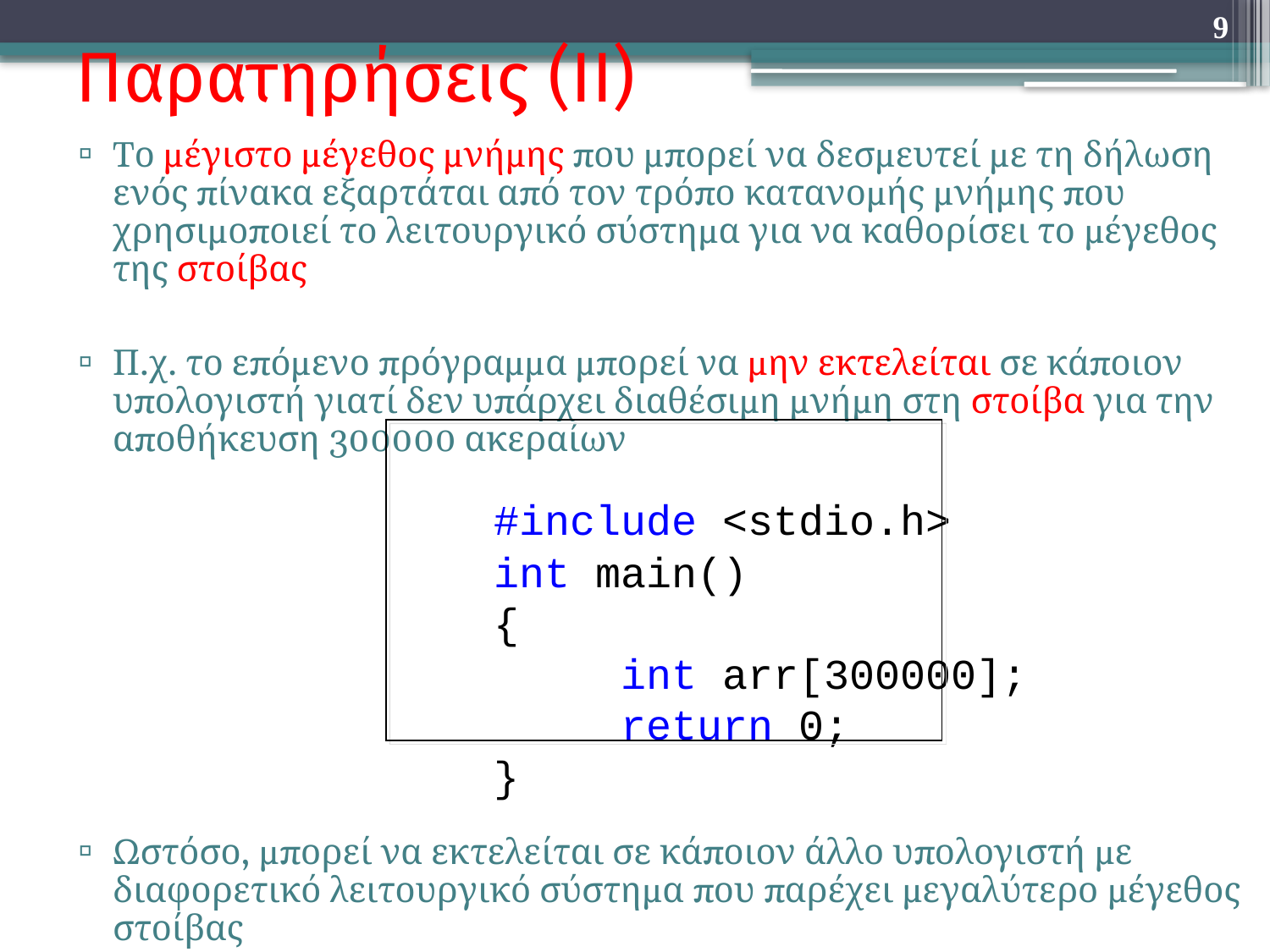

# Παρατηρήσεις (ΙΙ)
9
Το μέγιστο μέγεθος μνήμης που μπορεί να δεσμευτεί με τη δήλωση ενός πίνακα εξαρτάται από τον τρόπο κατανομής μνήμης που χρησιμοποιεί το λειτουργικό σύστημα για να καθορίσει το μέγεθος της στοίβας

Π.χ. το επόμενο πρόγραμμα μπορεί να μην εκτελείται σε κάποιον υπολογιστή γιατί δεν υπάρχει διαθέσιμη μνήμη στη στοίβα για την αποθήκευση 300000 ακεραίων

				#include <stdio.h>
				int main()
				{
					int arr[300000];
					return 0;
				}

Ωστόσο, μπορεί να εκτελείται σε κάποιον άλλο υπολογιστή με διαφορετικό λειτουργικό σύστημα που παρέχει μεγαλύτερο μέγεθος στοίβας